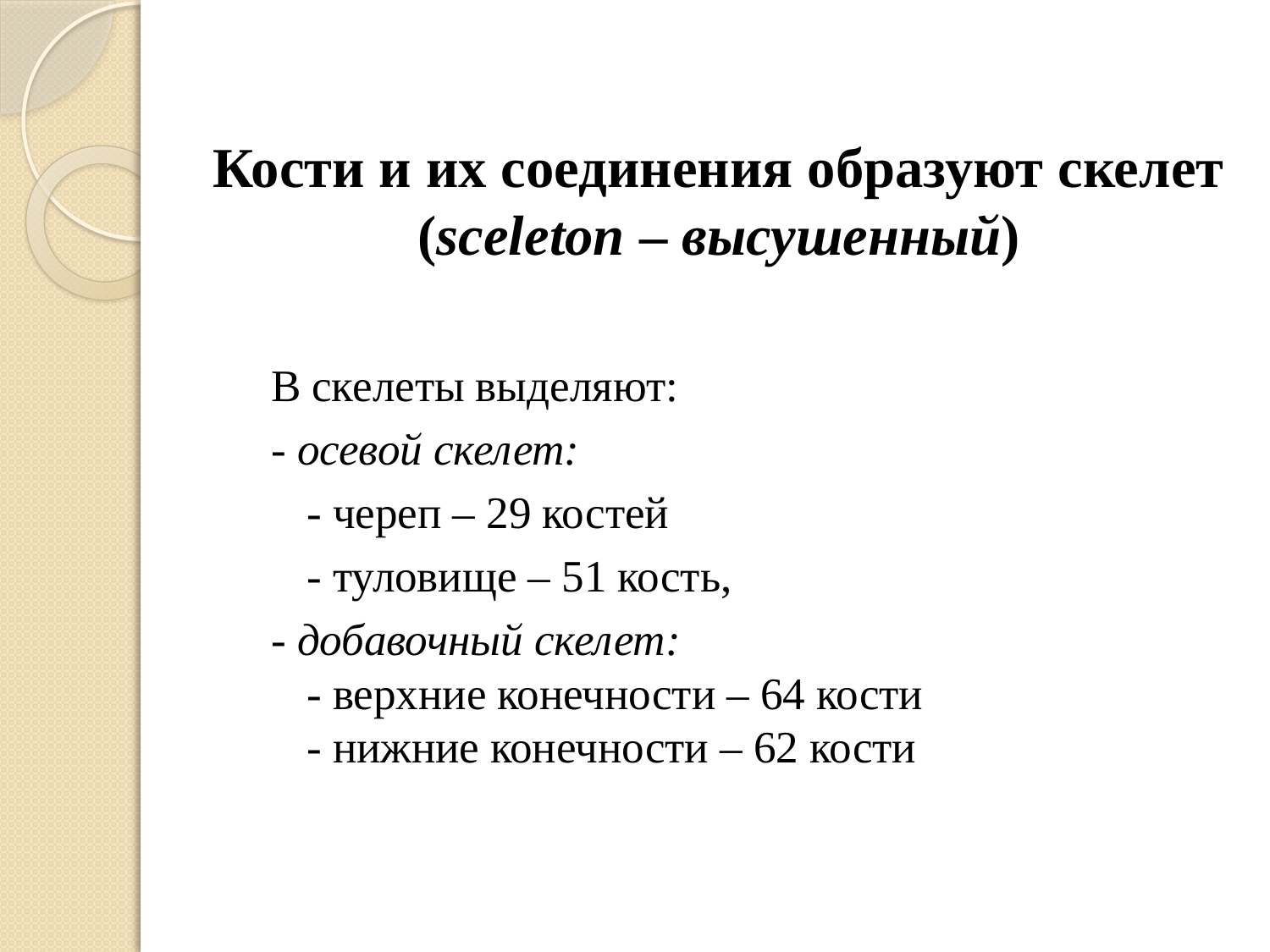

# Кости и их соединения образуют скелет (sceleton – высушенный)

В скелеты выделяют:
- осевой скелет:
	- череп – 29 костей
	- туловище – 51 кость,
- добавочный скелет:
- верхние конечности – 64 кости
- нижние конечности – 62 кости